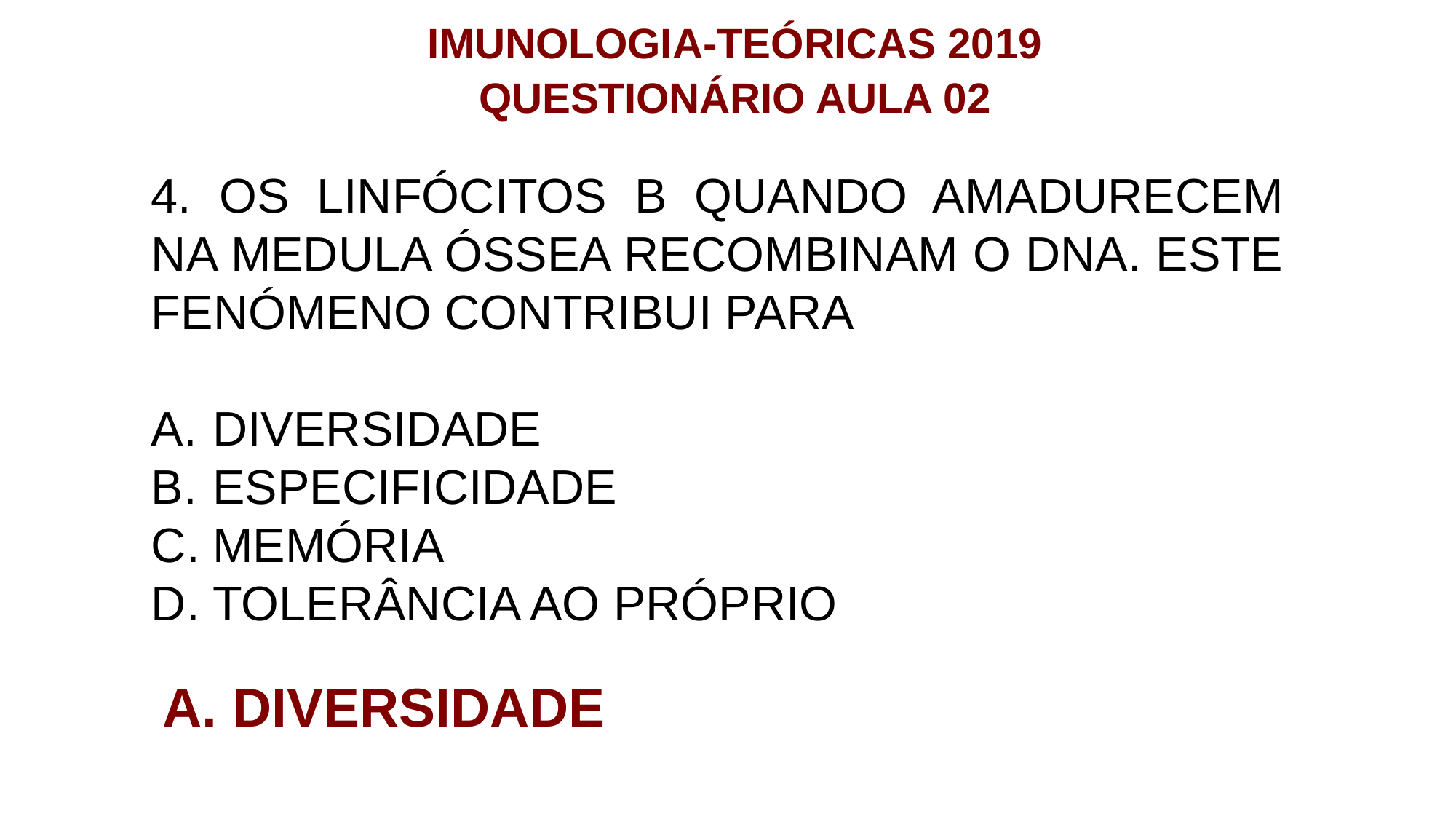

IMUNOLOGIA-TEÓRICAS 2019
QUESTIONÁRIO AULA 02
4. OS LINFÓCITOS B QUANDO AMADURECEM NA MEDULA ÓSSEA RECOMBINAM O DNA. ESTE FENÓMENO CONTRIBUI PARA

DIVERSIDADE
ESPECIFICIDADE
MEMÓRIA
TOLERÂNCIA AO PRÓPRIO
A. DIVERSIDADE